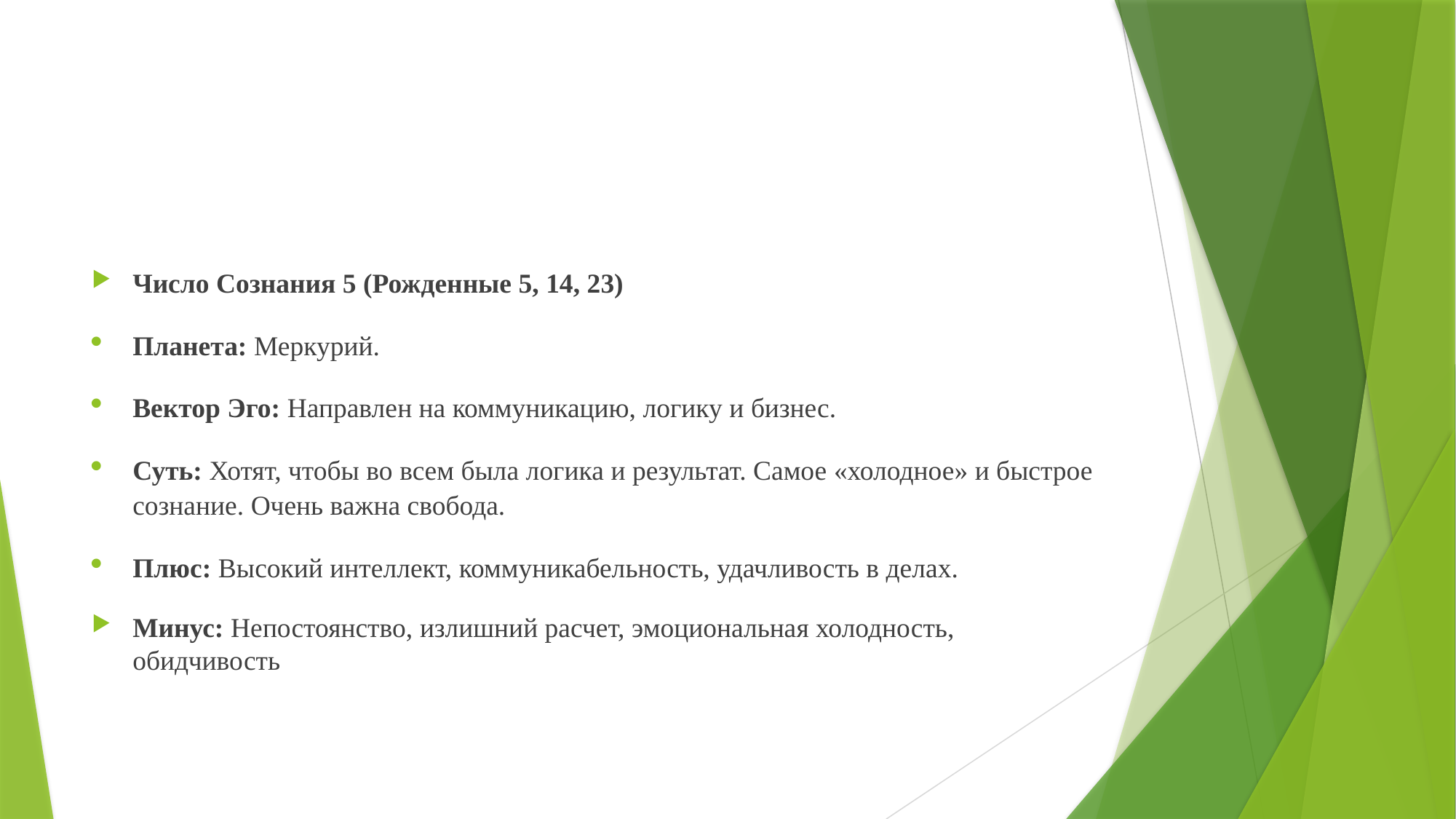

#
Число Сознания 5 (Рожденные 5, 14, 23)
Планета: Меркурий.
Вектор Эго: Направлен на коммуникацию, логику и бизнес.
Суть: Хотят, чтобы во всем была логика и результат. Самое «холодное» и быстрое сознание. Очень важна свобода.
Плюс: Высокий интеллект, коммуникабельность, удачливость в делах.
Минус: Непостоянство, излишний расчет, эмоциональная холодность, обидчивость